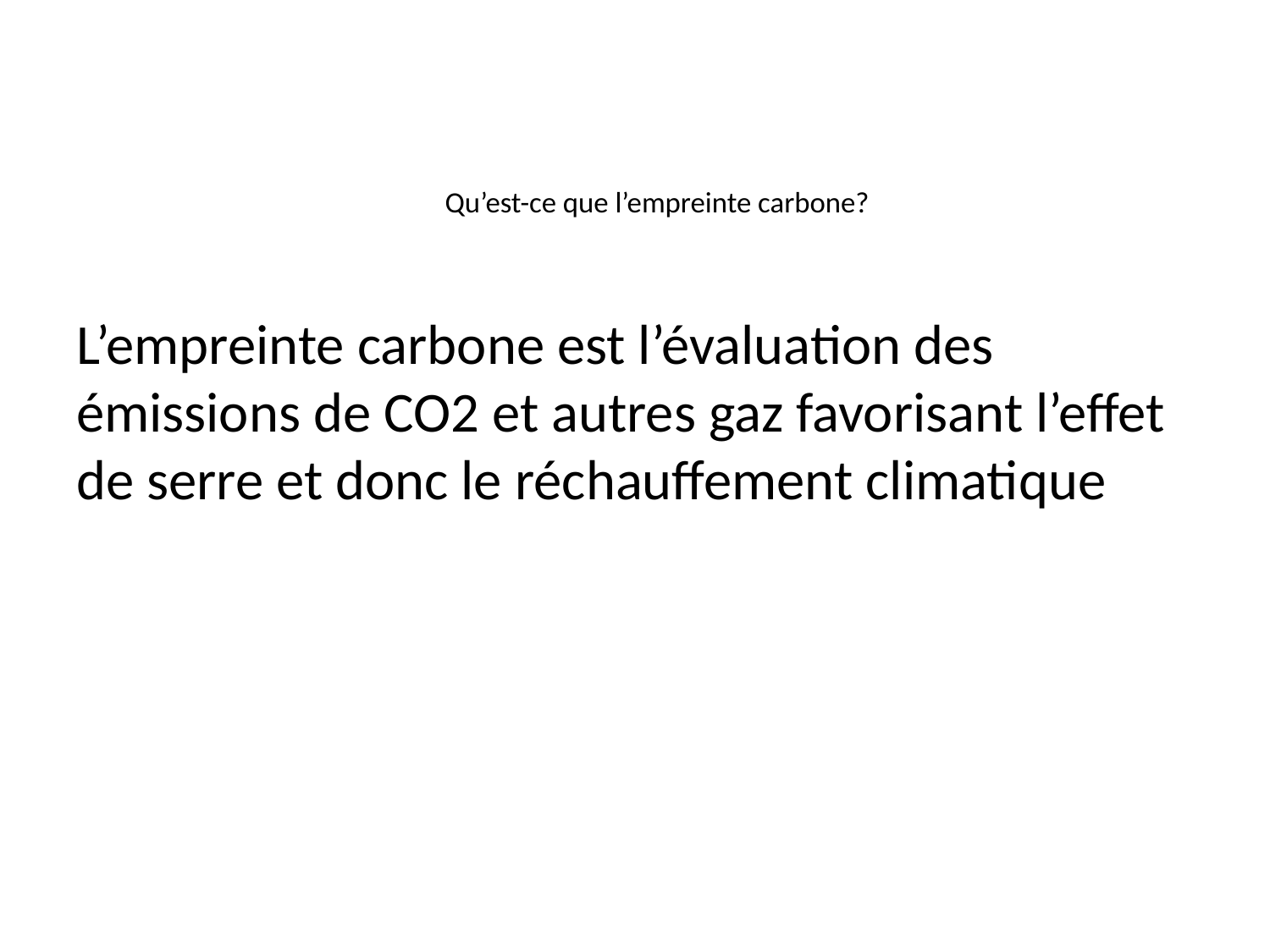

# Qu’est-ce que l’empreinte carbone?

L’empreinte carbone est l’évaluation des émissions de CO2 et autres gaz favorisant l’effet de serre et donc le réchauffement climatique